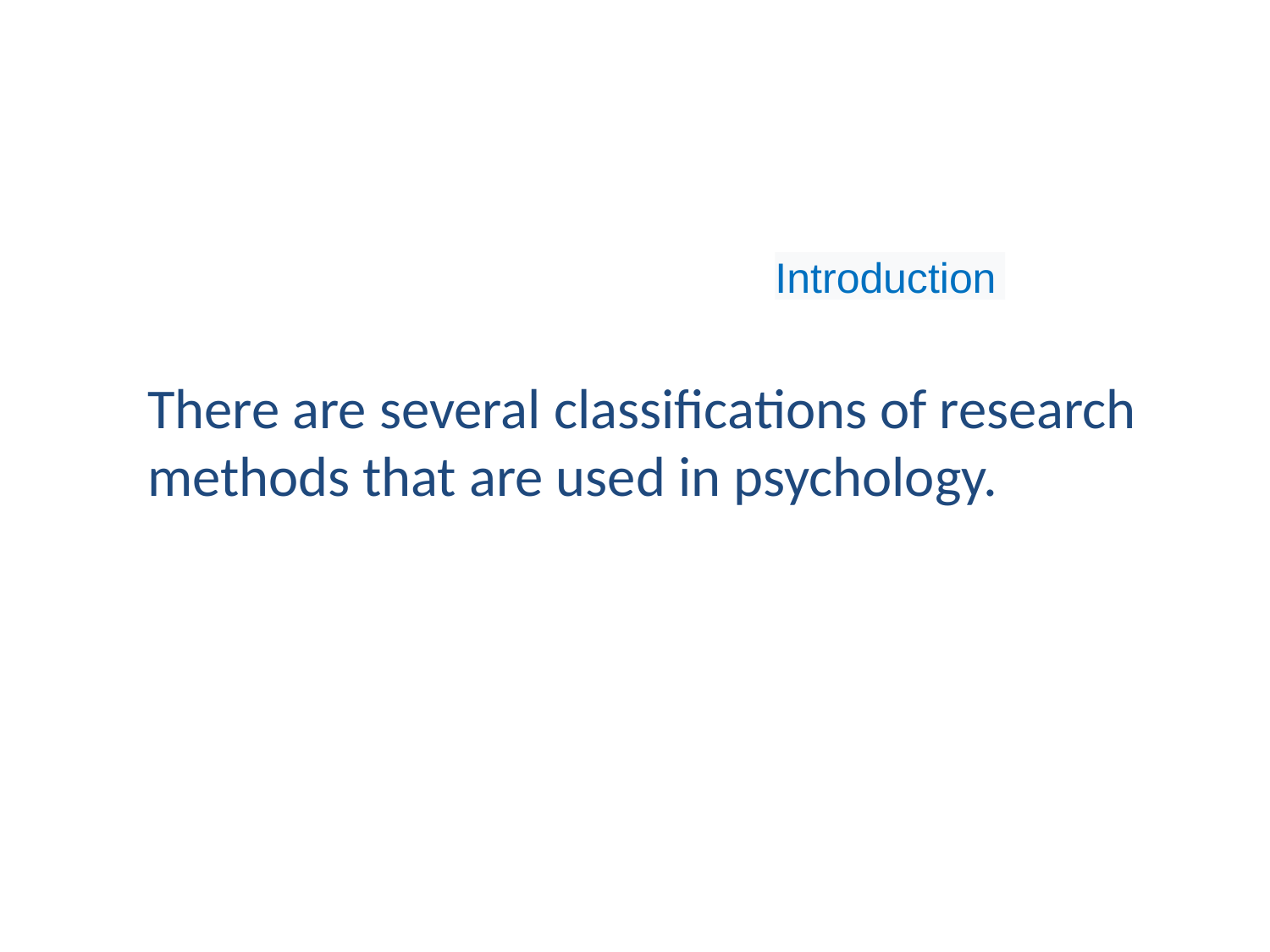

Introduction
There are several classifications of research methods that are used in psychology.